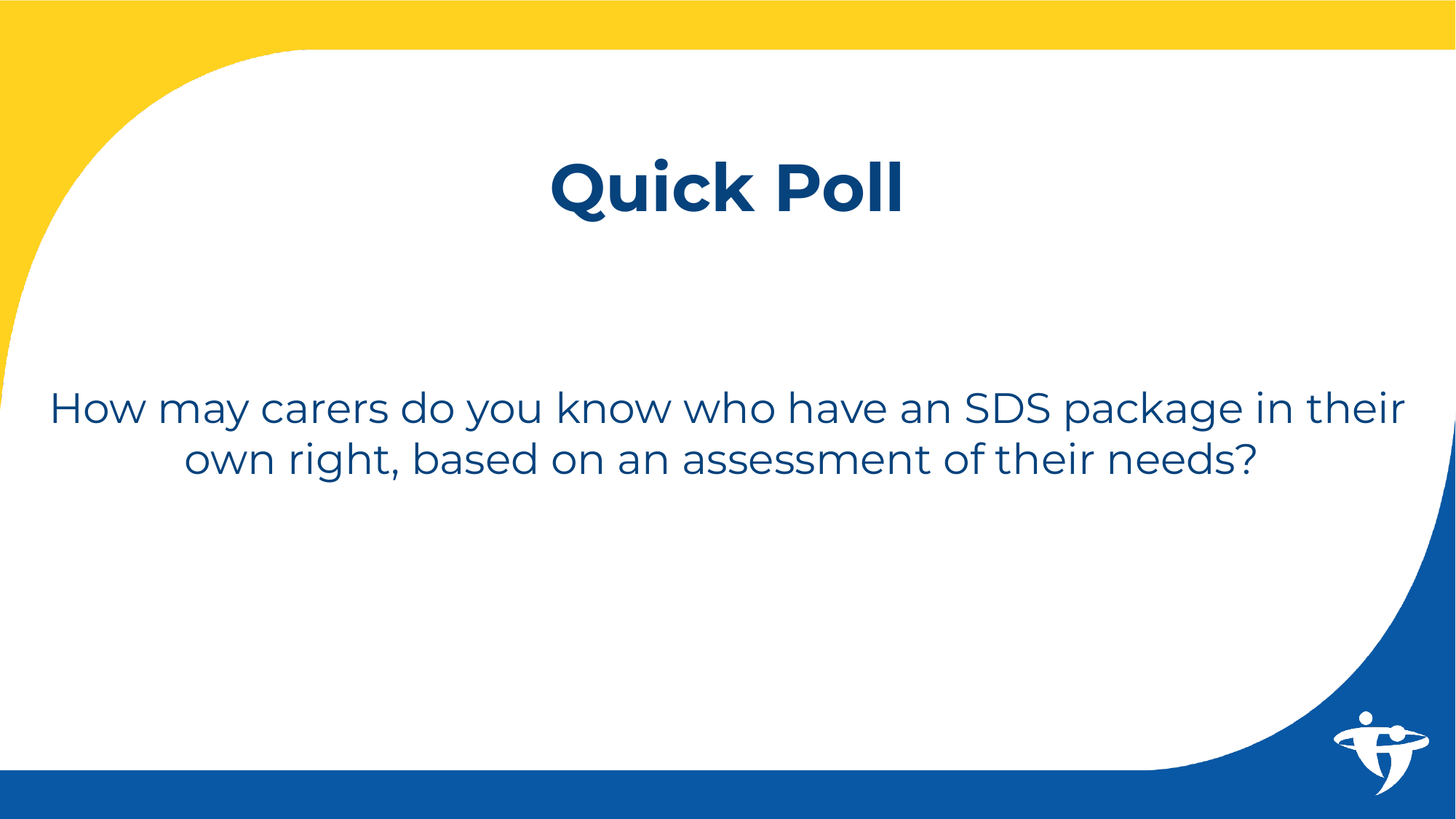

Quick Poll

How may carers do you know who have an SDS package in their own right, based on an assessment of their needs?